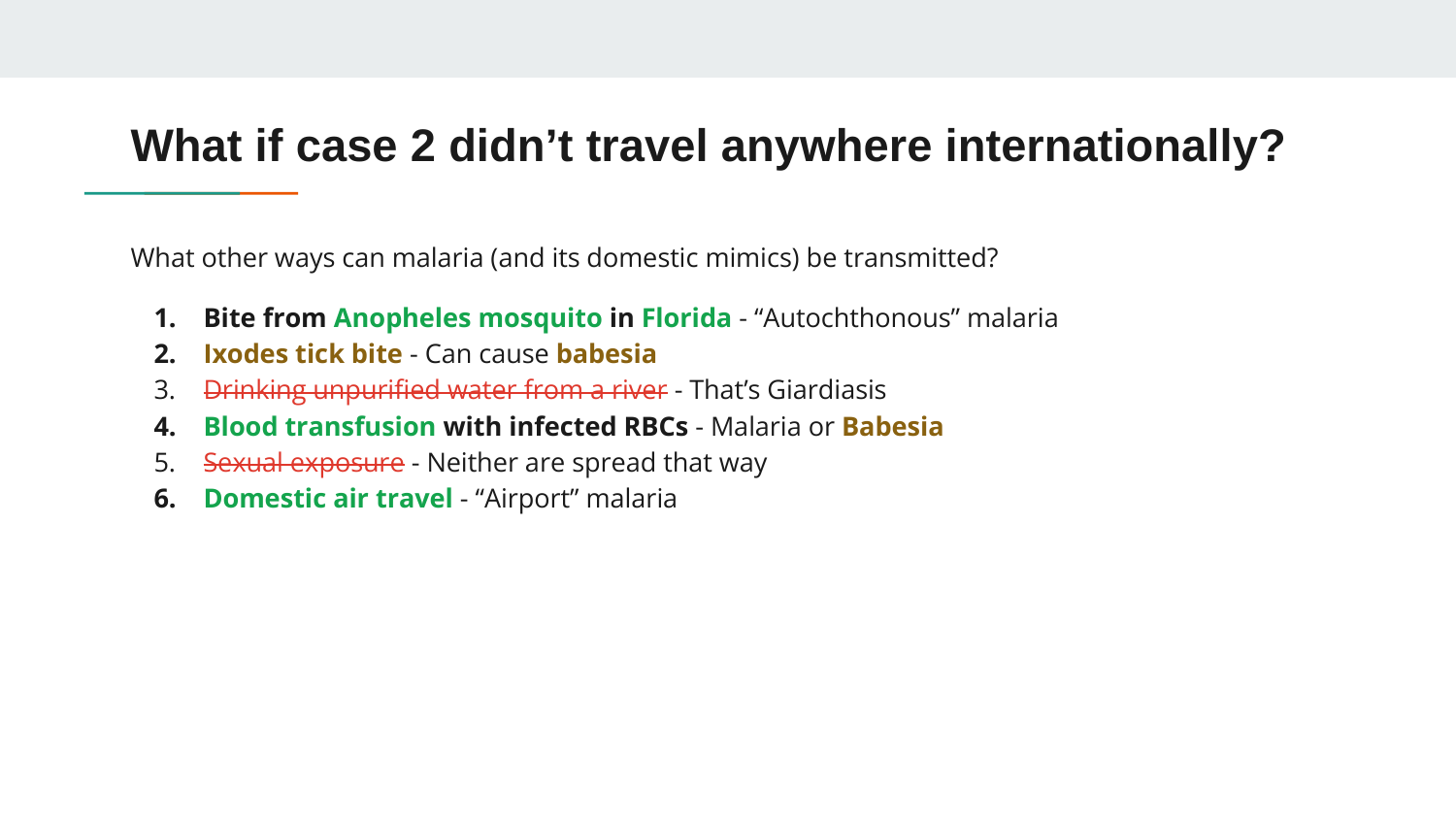

# What if case 2 didn’t travel anywhere internationally?
What other ways can malaria (and its domestic mimics) be transmitted?
Bite from Anopheles mosquito in Florida - “Autochthonous” malaria
Ixodes tick bite - Can cause babesia
Drinking unpurified water from a river - That’s Giardiasis
Blood transfusion with infected RBCs - Malaria or Babesia
Sexual exposure - Neither are spread that way
Domestic air travel - “Airport” malaria